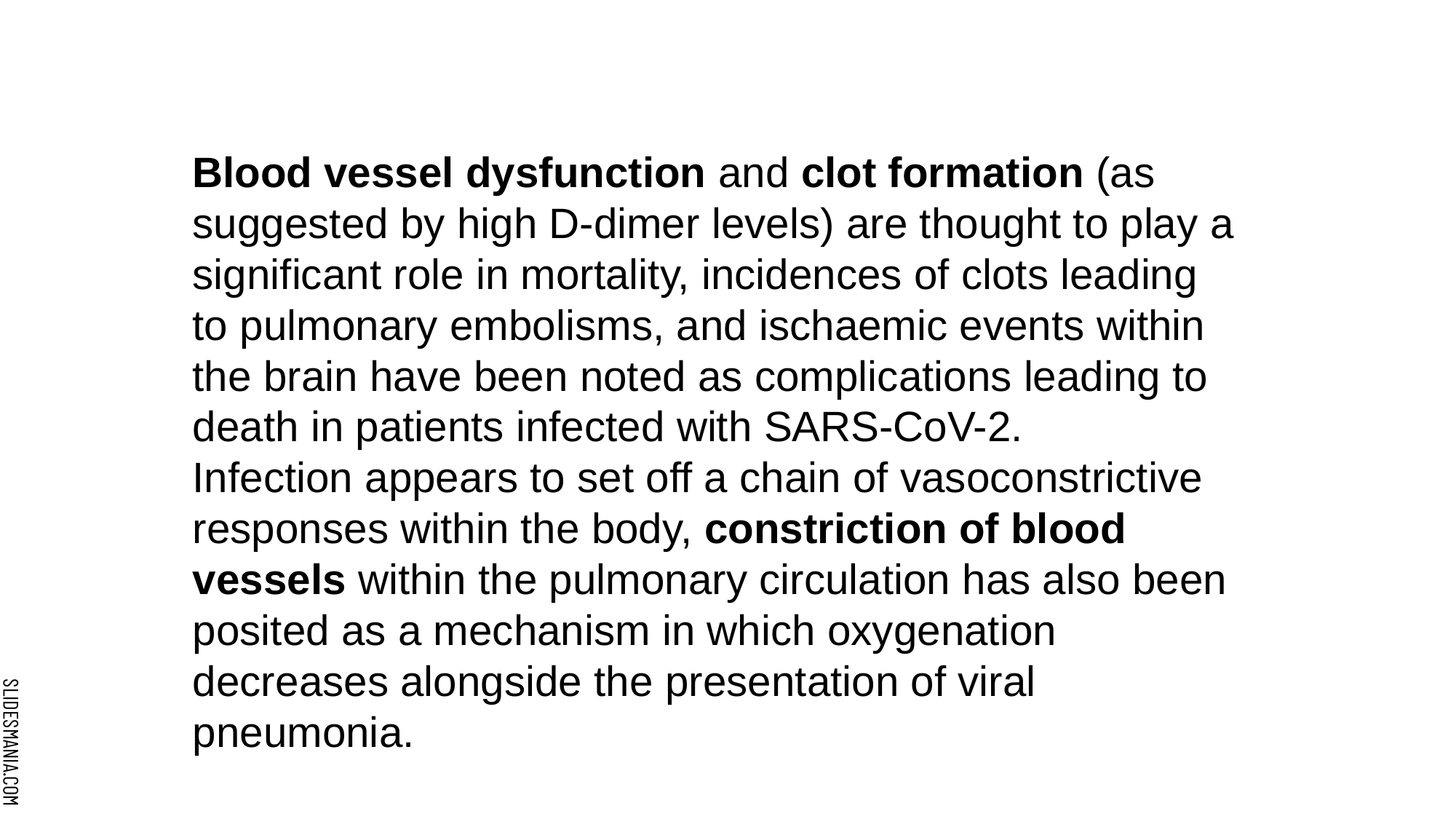

Blood vessel dysfunction and clot formation (as suggested by high D-dimer levels) are thought to play a significant role in mortality, incidences of clots leading to pulmonary embolisms, and ischaemic events within the brain have been noted as complications leading to death in patients infected with SARS-CoV-2.
Infection appears to set off a chain of vasoconstrictive responses within the body, constriction of blood vessels within the pulmonary circulation has also been posited as a mechanism in which oxygenation decreases alongside the presentation of viral pneumonia.